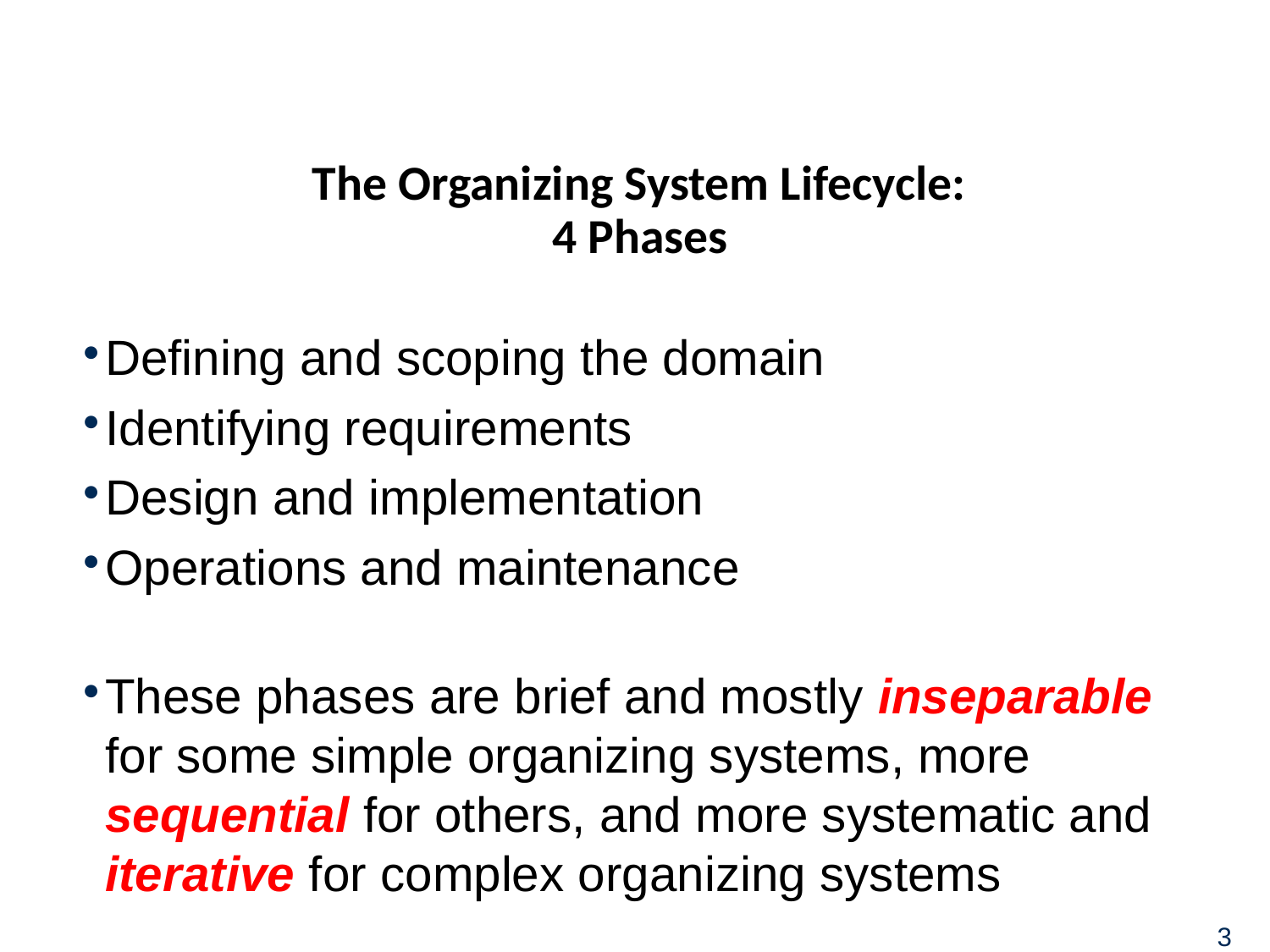

# The Organizing System Lifecycle: 4 Phases

Defining and scoping the domain
Identifying requirements
Design and implementation
Operations and maintenance
These phases are brief and mostly inseparable for some simple organizing systems, more sequential for others, and more systematic and iterative for complex organizing systems
3